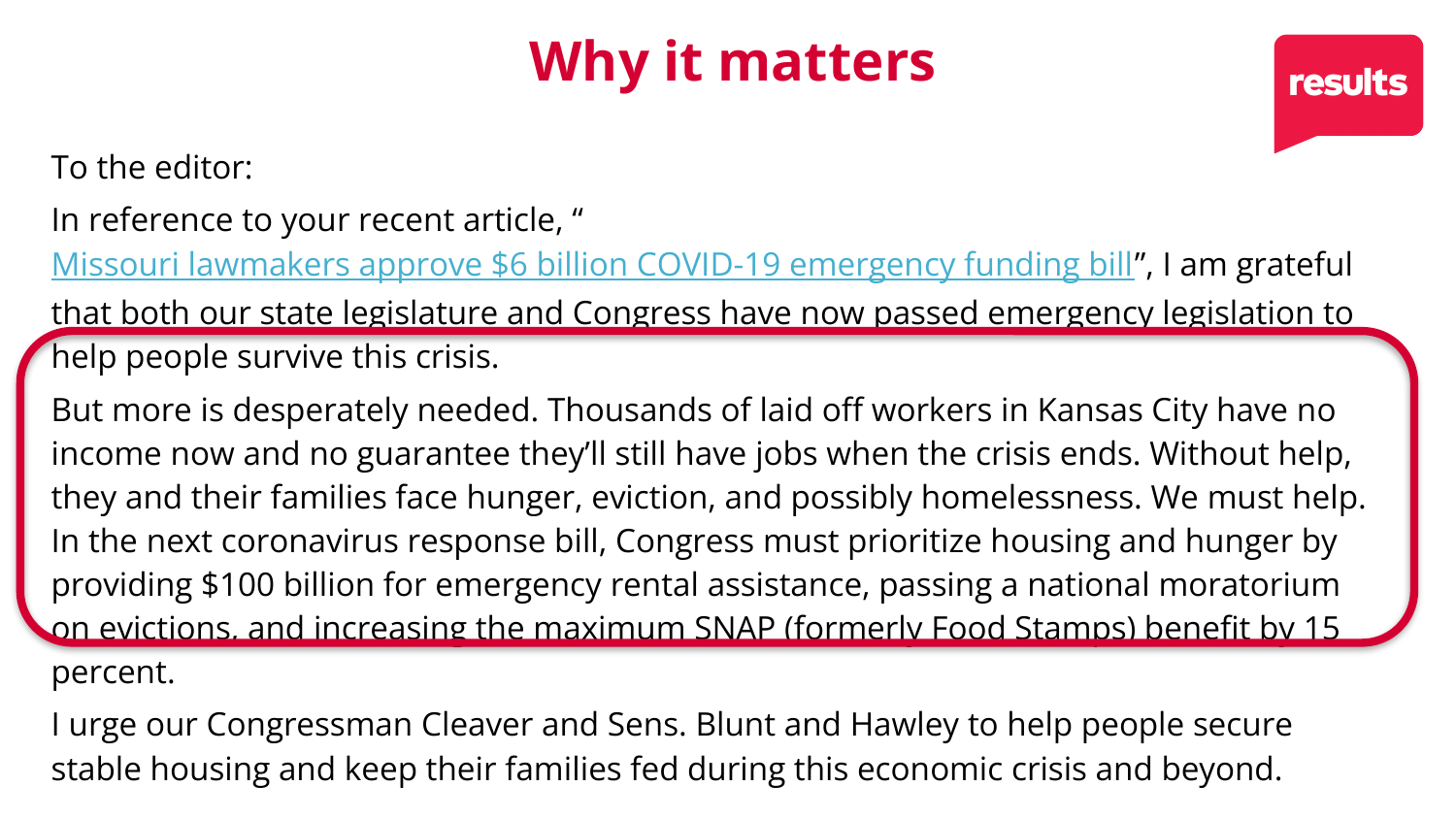

26
Why it matters
To the editor:
In reference to your recent article, “Missouri lawmakers approve $6 billion COVID-19 emergency funding bill”, I am grateful that both our state legislature and Congress have now passed emergency legislation to help people survive this crisis.
But more is desperately needed. Thousands of laid off workers in Kansas City have no income now and no guarantee they’ll still have jobs when the crisis ends. Without help, they and their families face hunger, eviction, and possibly homelessness. We must help. In the next coronavirus response bill, Congress must prioritize housing and hunger by providing $100 billion for emergency rental assistance, passing a national moratorium on evictions, and increasing the maximum SNAP (formerly Food Stamps) benefit by 15 percent.
I urge our Congressman Cleaver and Sens. Blunt and Hawley to help people secure stable housing and keep their families fed during this economic crisis and beyond.